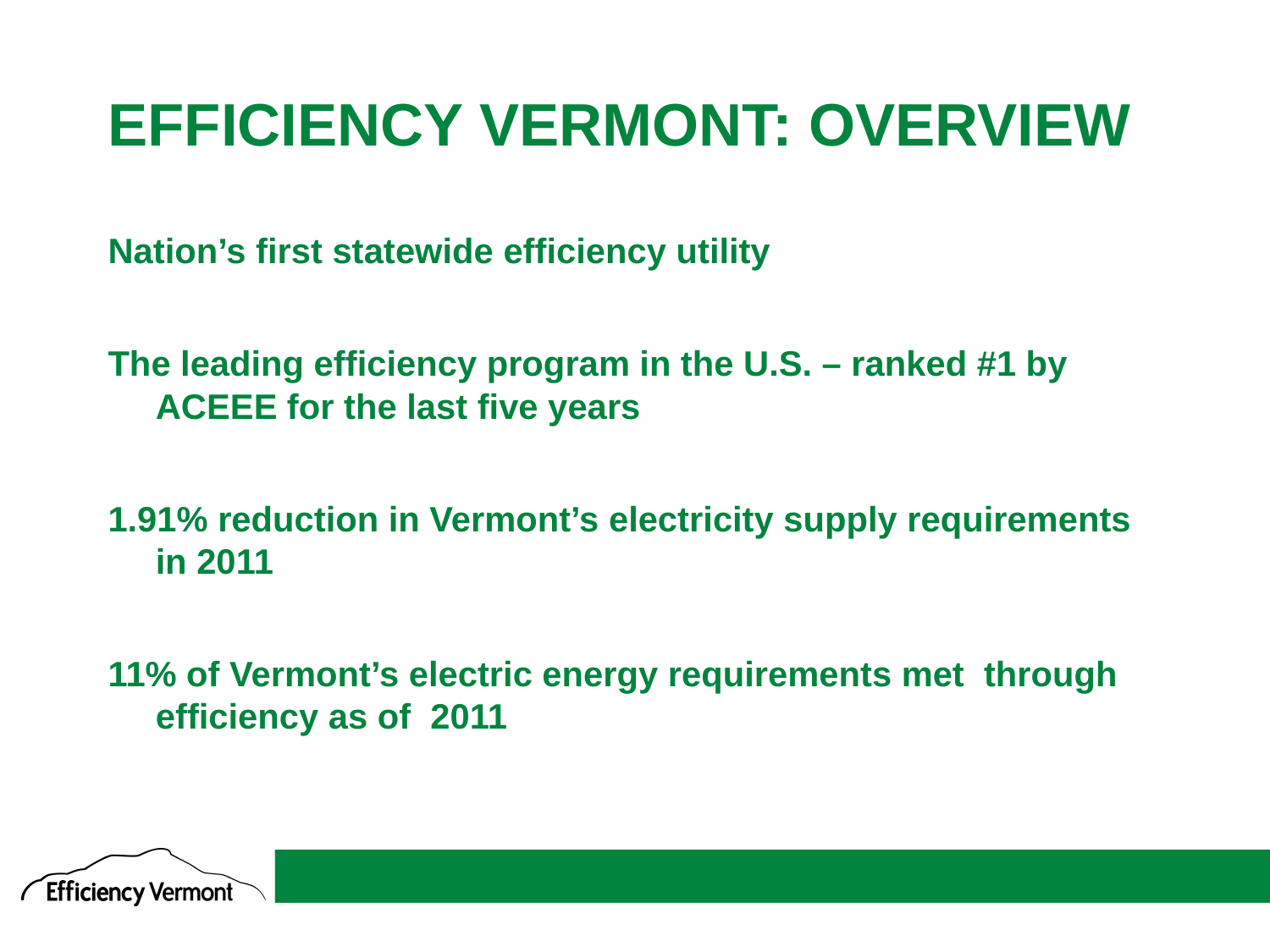

# EFFICIENCY VERMONT: OVERVIEW
Nation’s first statewide efficiency utility

The leading efficiency program in the U.S. – ranked #1 by ACEEE for the last five years

1.91% reduction in Vermont’s electricity supply requirements in 2011

11% of Vermont’s electric energy requirements met  through efficiency as of  2011